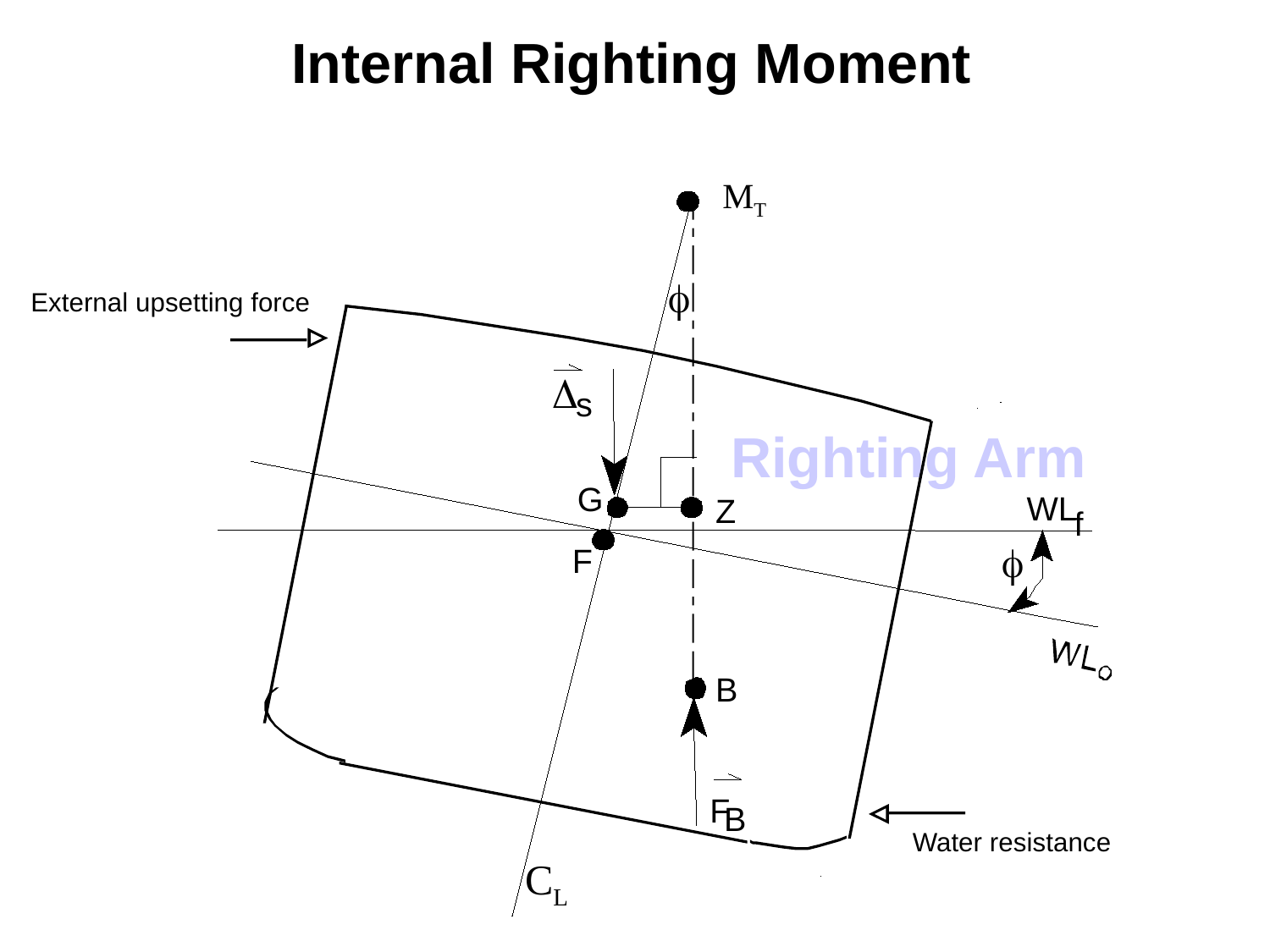

Internal Righting Moment
MT

φ

External upsetting force

Δ

s

Righting Arm

G
WL
Z

f

φ

F

B

F
B

Water resistance

CL